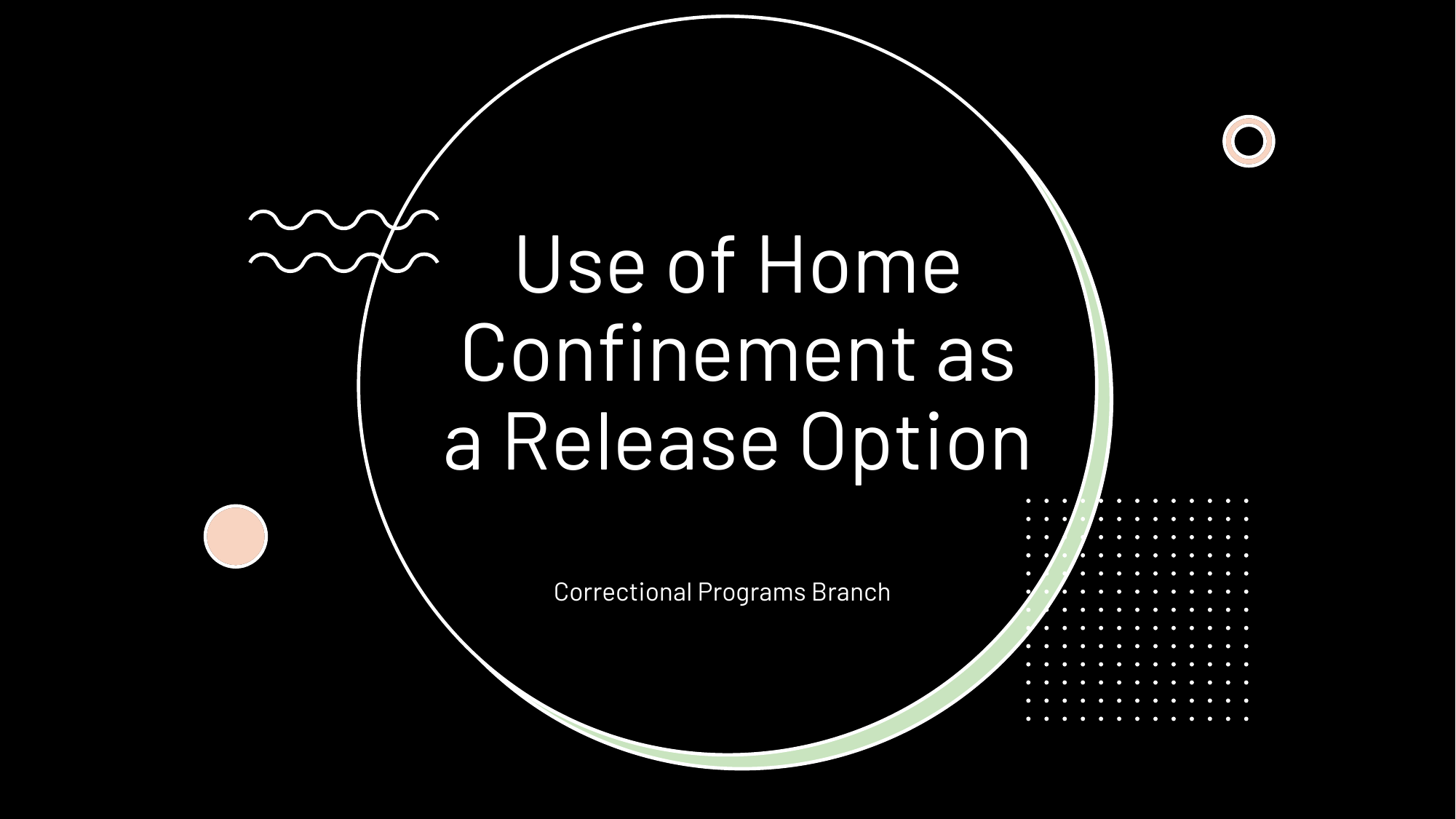

# Use of Home Confinement as a Release Option

Correctional Programs Branch